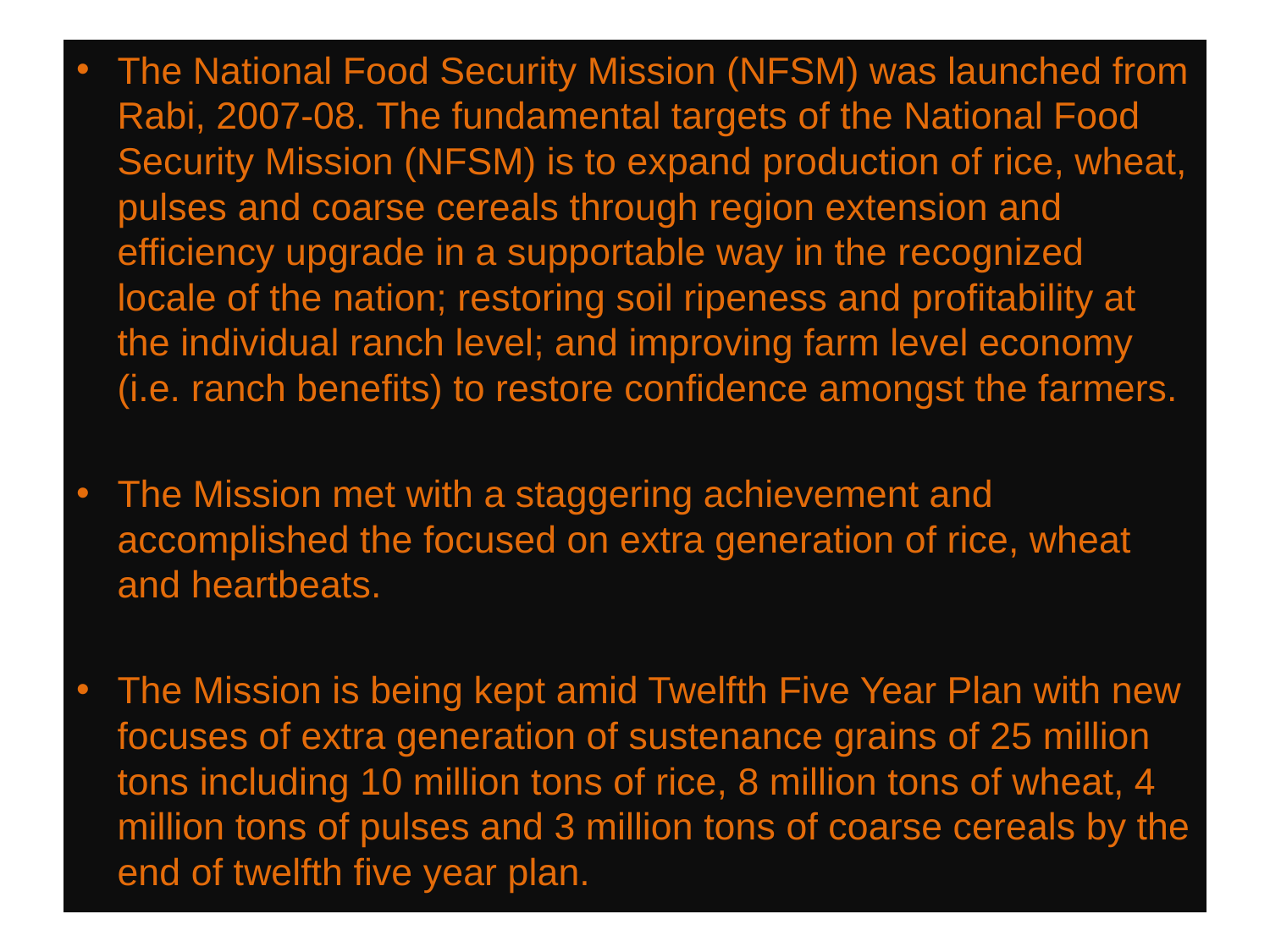

The National Food Security Mission (NFSM) was launched from Rabi, 2007-08. The fundamental targets of the National Food Security Mission (NFSM) is to expand production of rice, wheat, pulses and coarse cereals through region extension and efficiency upgrade in a supportable way in the recognized locale of the nation; restoring soil ripeness and profitability at the individual ranch level; and improving farm level economy (i.e. ranch benefits) to restore confidence amongst the farmers.

The Mission met with a staggering achievement and accomplished the focused on extra generation of rice, wheat and heartbeats.

The Mission is being kept amid Twelfth Five Year Plan with new focuses of extra generation of sustenance grains of 25 million tons including 10 million tons of rice, 8 million tons of wheat, 4 million tons of pulses and 3 million tons of coarse cereals by the end of twelfth five year plan.